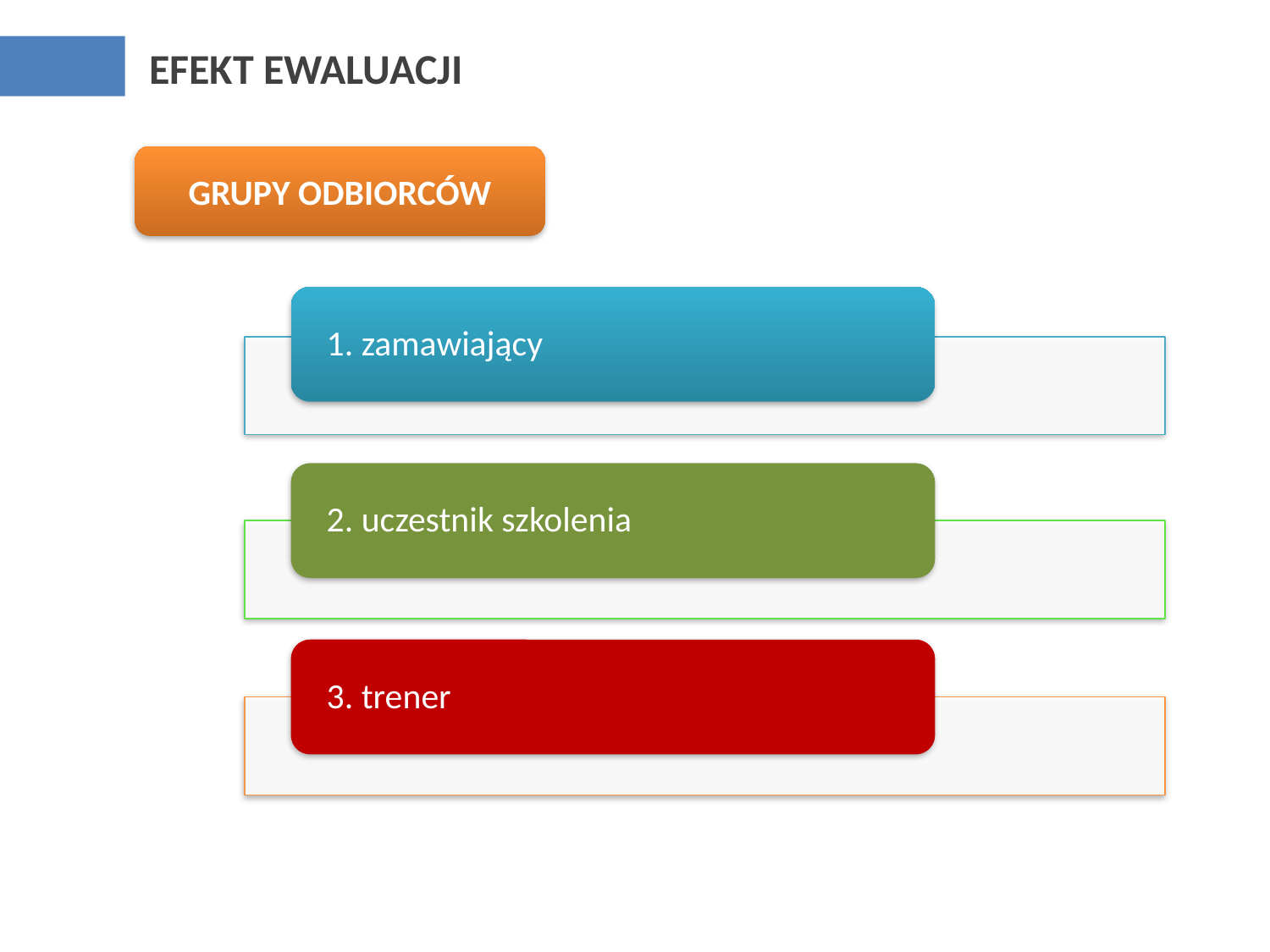

EFEKT EWALUACJI
GRUPY ODBIORCÓW
1. zamawiający
2. uczestnik szkolenia
3. trener